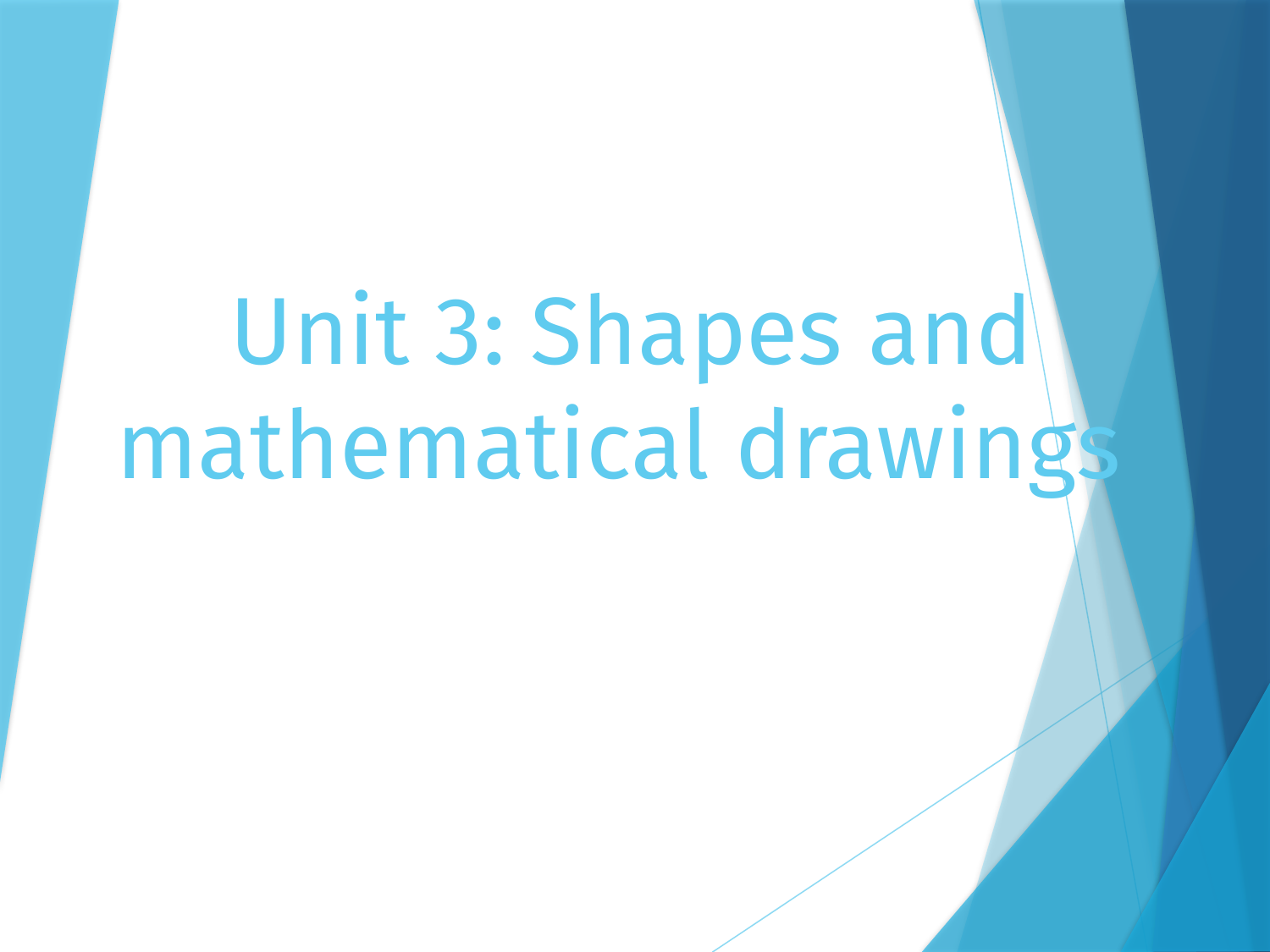

# Unit 3: Shapes and mathematical drawings